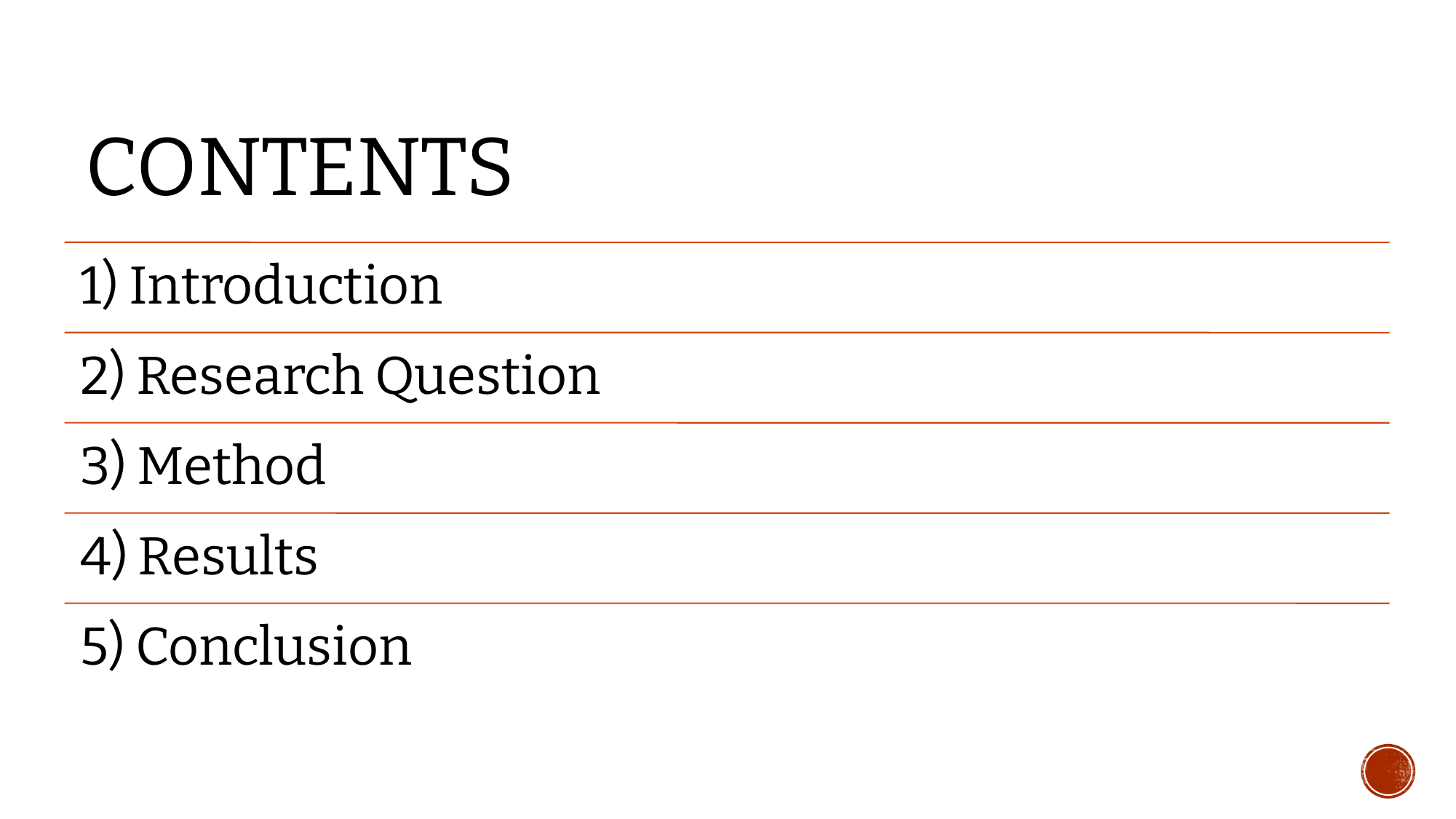

# Contents
1) Introduction
2) Research Question
3) Method
4) Results
5) Conclusion